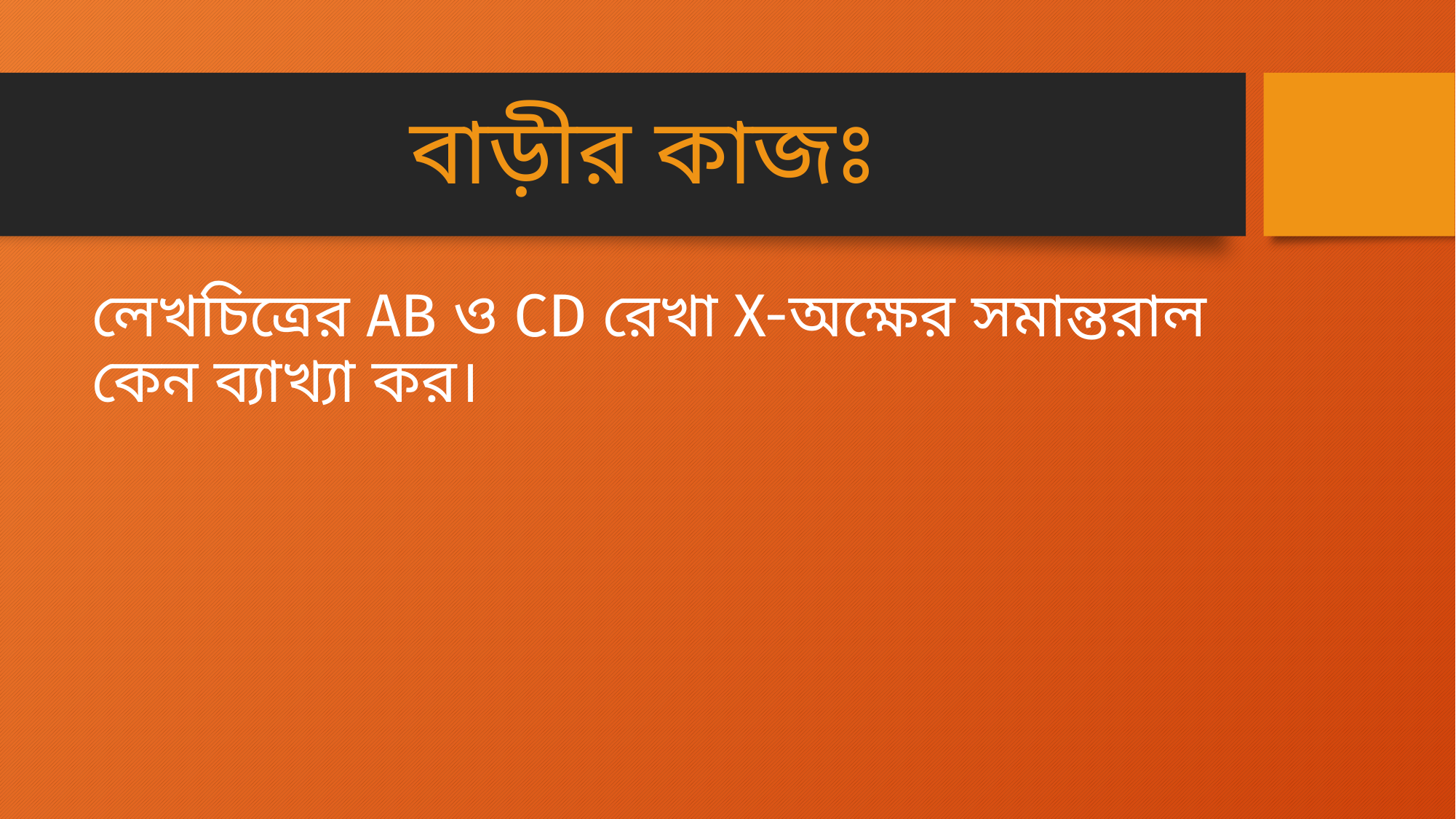

# বাড়ীর কাজঃ
লেখচিত্রের AB ও CD রেখা X-অক্ষের সমান্তরাল কেন ব্যাখ্যা কর।